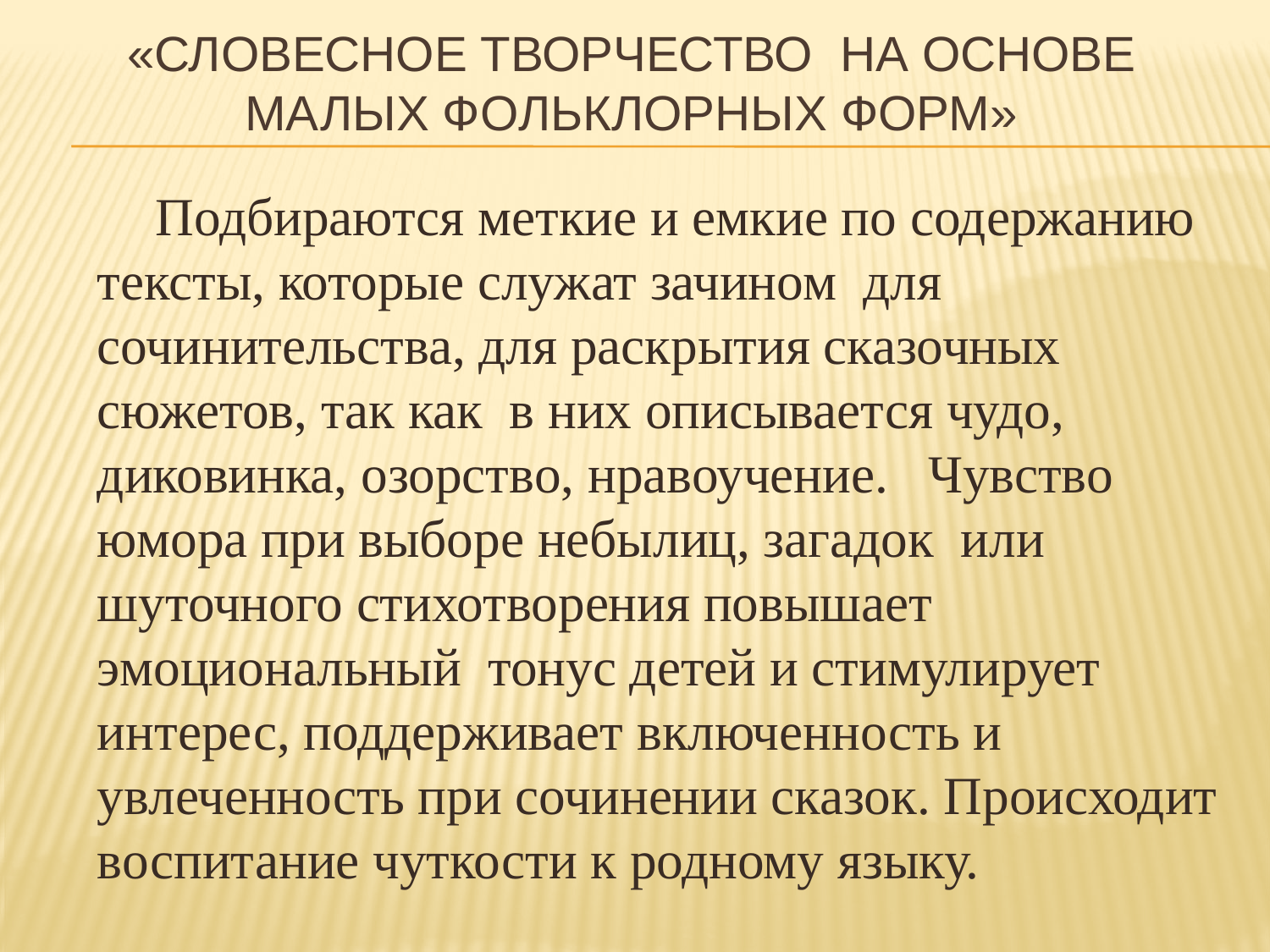

# «Словесное творчество  на основе малых фольклорных форм»
     Подбираются меткие и емкие по содержанию тексты, которые служат зачином  для сочинительства, для раскрытия сказочных сюжетов, так как  в них описывается чудо, диковинка, озорство, нравоучение.   Чувство юмора при выборе небылиц, загадок  или шуточного стихотворения повышает эмоциональный  тонус детей и стимулирует интерес, поддерживает включенность и увлеченность при сочинении сказок. Происходит воспитание чуткости к родному языку.